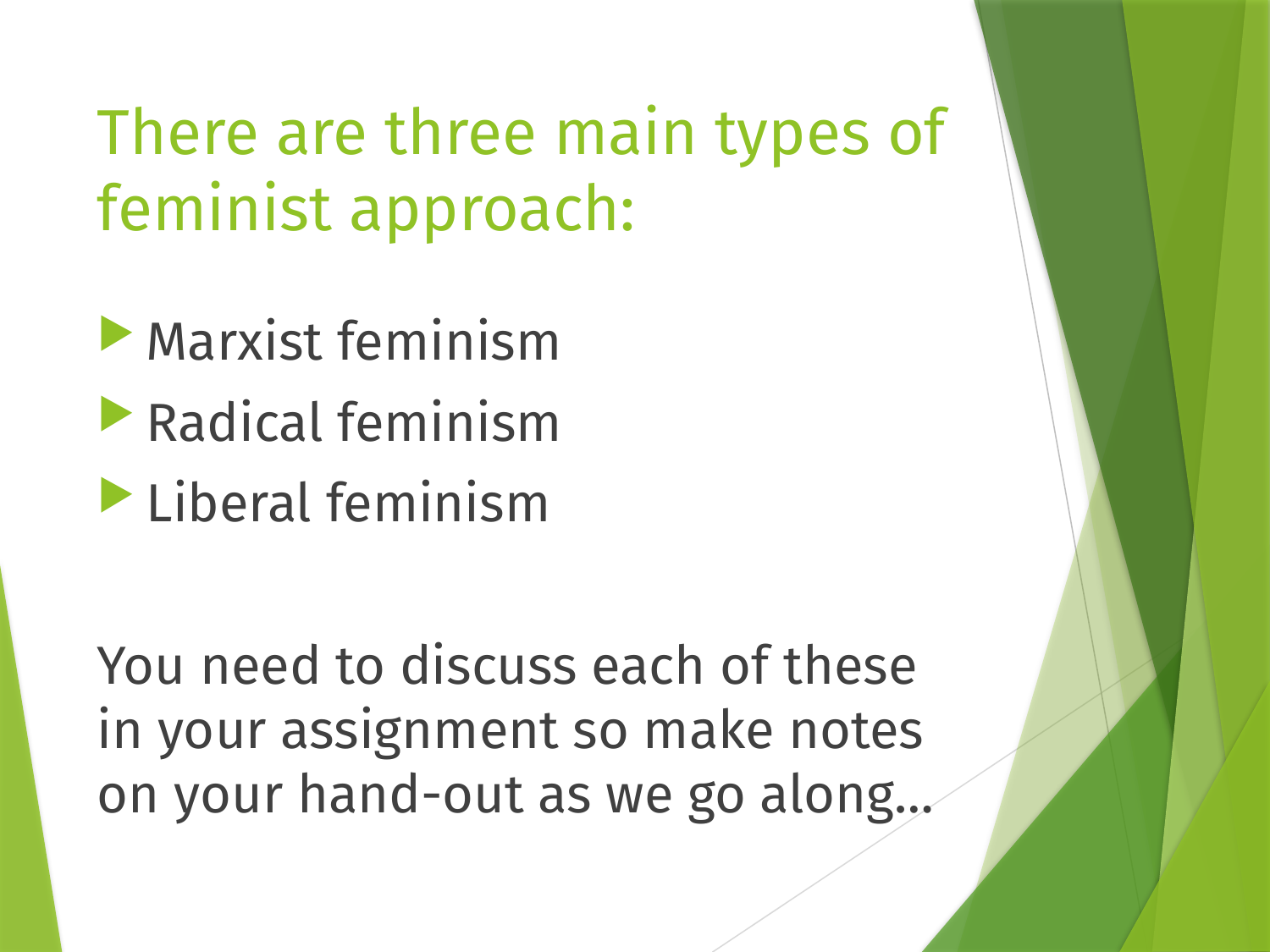

# There are three main types of feminist approach:
Marxist feminism
Radical feminism
Liberal feminism

You need to discuss each of these in your assignment so make notes on your hand-out as we go along…